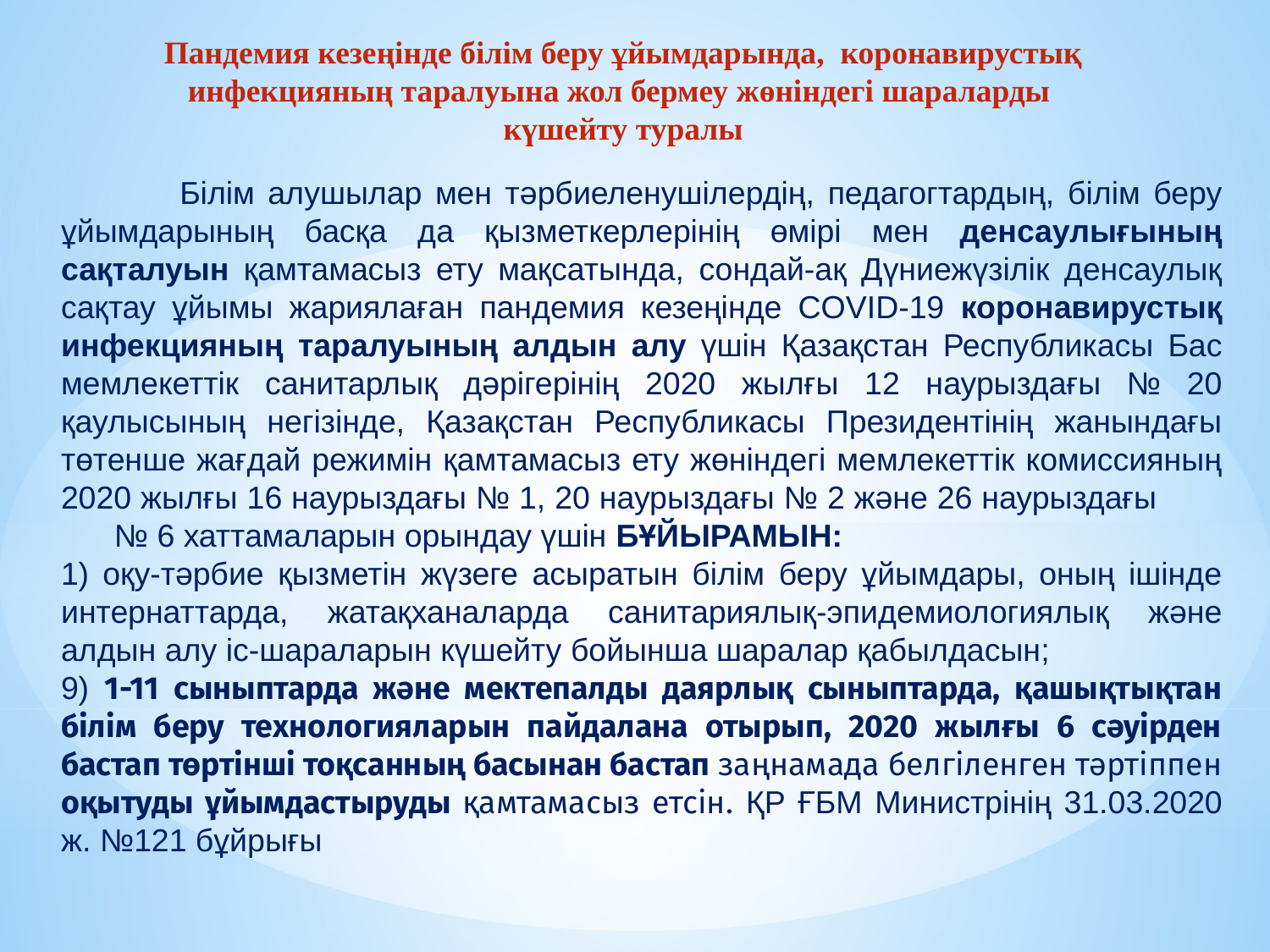

Пандемия кезеңінде білім беру ұйымдарында,  коронавирустық
инфекцияның таралуына жол бермеу жөніндегі шараларды
күшейту туралы

         Білім алушылар мен тәрбиеленушілердің, педагогтардың, білім беру ұйымдарының басқа да қызметкерлерінің өмірі мен денсаулығының сақталуын қамтамасыз ету мақсатында, сондай-ақ Дүниежүзілік денсаулық сақтау ұйымы жариялаған пандемия кезеңінде COVID-19 коронавирустық инфекцияның таралуының алдын алу үшін Қазақстан Республикасы Бас мемлекеттік санитарлық дәрігерінің 2020 жылғы 12 наурыздағы № 20 қаулысының негізінде, Қазақстан Республикасы Президентінің жанындағы төтенше жағдай режимін қамтамасыз ету жөніндегі мемлекеттік комиссияның 2020 жылғы 16 наурыздағы № 1, 20 наурыздағы № 2 және 26 наурыздағы              № 6 хаттамаларын орындау үшін БҰЙЫРАМЫН:
1) оқу-тәрбие қызметін жүзеге асыратын білім беру ұйымдары, оның ішінде интернаттарда, жатақханаларда санитариялық-эпидемиологиялық және алдын алу іс-шараларын күшейту бойынша шаралар қабылдасын;
9) 1-11 сыныптарда және мектепалды даярлық сыныптарда, қашықтықтан білім беру технологияларын пайдалана отырып, 2020 жылғы 6 сәуірден бастап төртінші тоқсанның басынан бастап заңнамада белгіленген тәртіппен оқытуды ұйымдастыруды қамтамасыз етсін. ҚР ҒБМ Министрінің 31.03.2020 ж. №121 бұйрығы